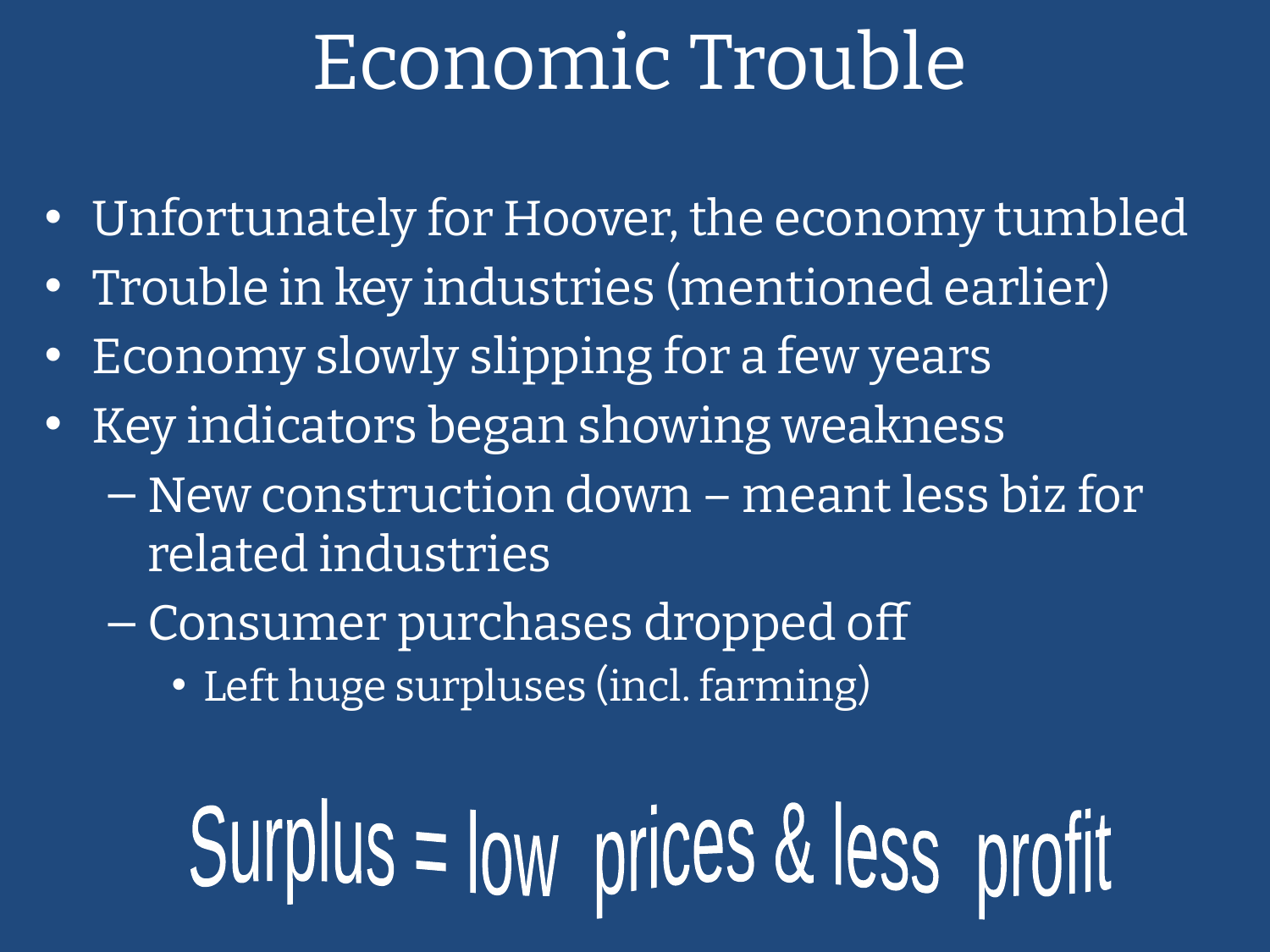

# Economic Trouble
Unfortunately for Hoover, the economy tumbled
Trouble in key industries (mentioned earlier)
Economy slowly slipping for a few years
Key indicators began showing weakness
New construction down – meant less biz for related industries
Consumer purchases dropped off
Left huge surpluses (incl. farming)

Surplus = low  prices & less  profit